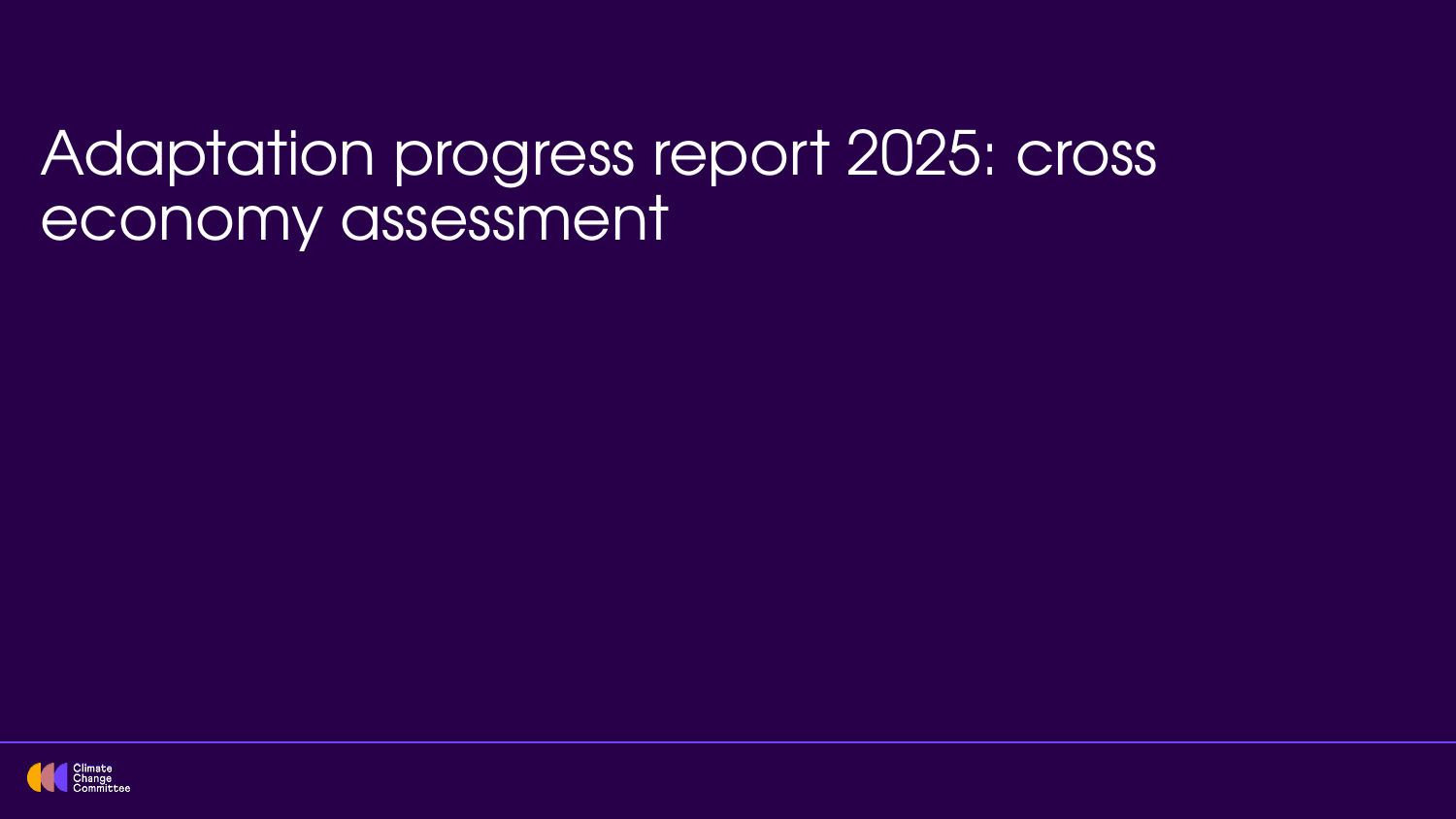

#
Adaptation progress report 2025: cross economy assessment